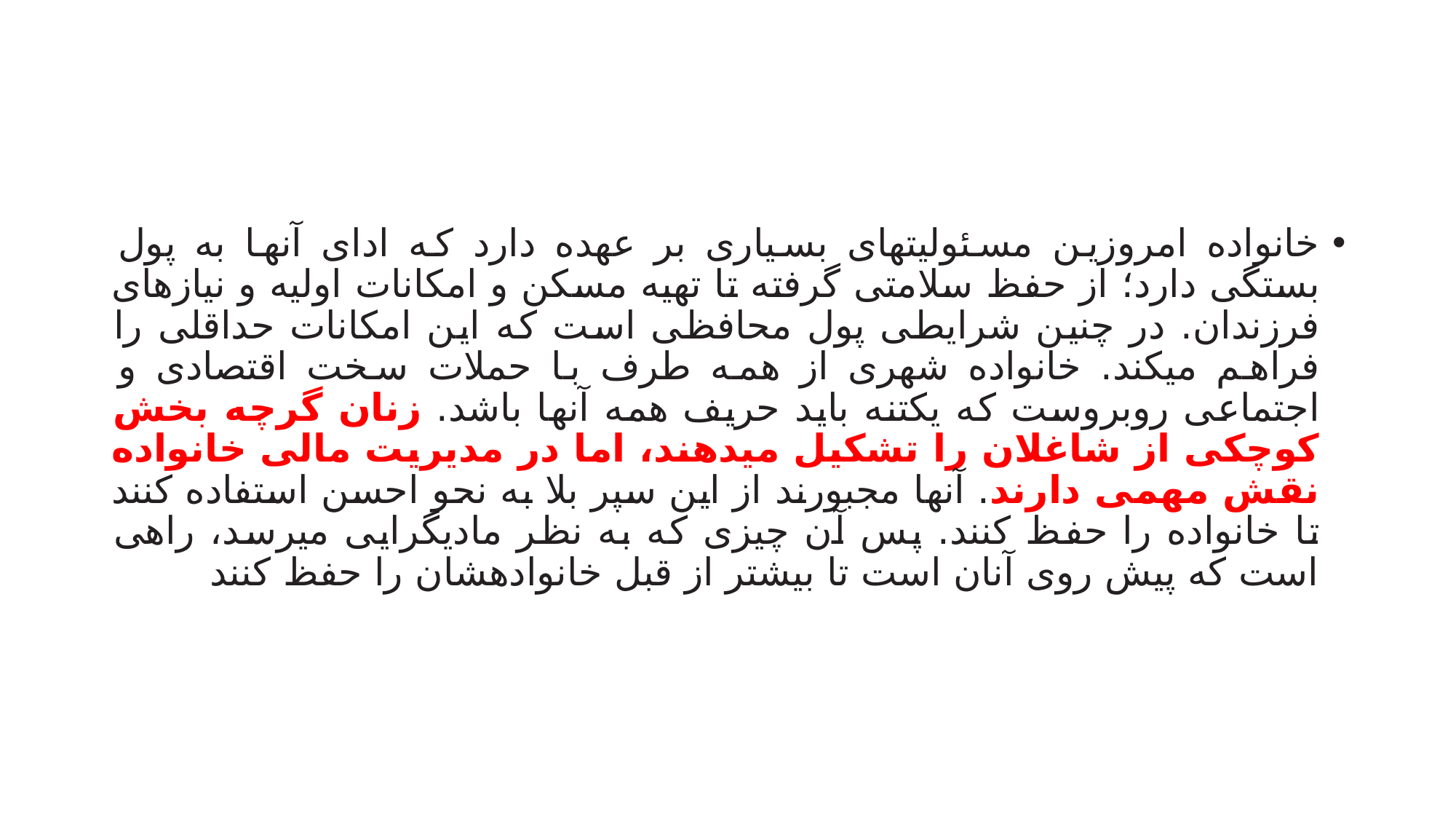

#
خانواده امروزین مسئولیتهای بسیاری بر عهده دارد که ادای آنها به پول بستگی دارد؛ از حفظ سلامتی گرفته تا تهیه مسکن و امکانات اولیه و نیازهای فرزندان. در چنین شرایطی پول محافظی است که این امکانات حداقلی را فراهم میکند. خانواده شهری از همه طرف با حملات سخت اقتصادی و اجتماعی روبروست که یکتنه باید حریف همه آنها باشد. زنان گرچه بخش کوچکی از شاغلان را تشکیل میدهند، اما در مدیریت مالی خانواده نقش مهمی دارند. آنها مجبورند از این سپر بلا به نحو احسن استفاده کنند تا خانواده را حفظ کنند. پس آن چیزی که به نظر مادیگرایی میرسد، راهی است که پیش روی آنان است تا بیشتر از قبل خانوادهشان را حفظ کنند